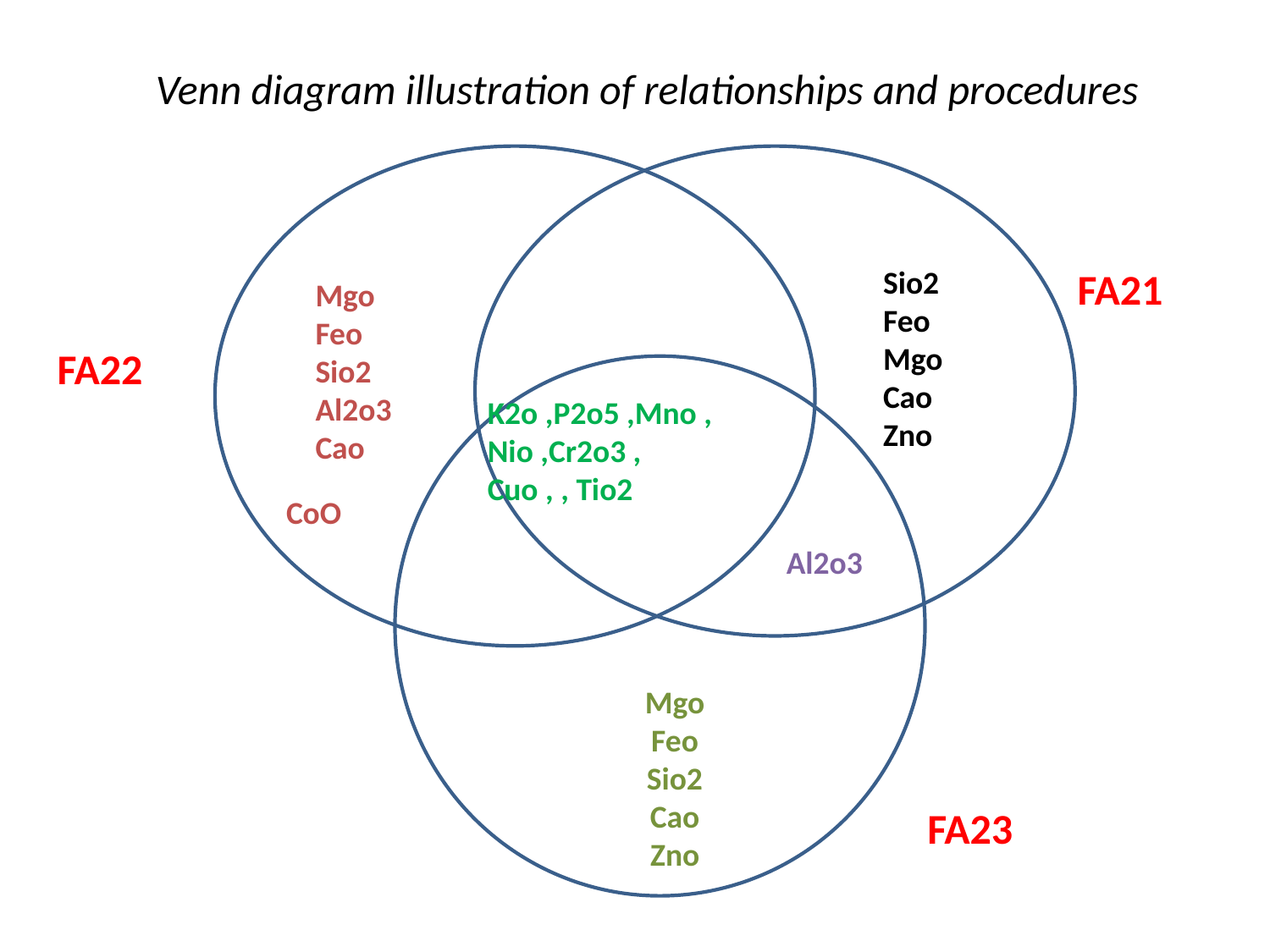

Venn diagram illustration of relationships and procedures
Mgo
Feo
Sio2
Al2o3
Cao

Sio2
Feo
Mgo
Cao
Zno
FA21
FA22

K2o ,P2o5 ,Mno ,Nio ,Cr2o3 , Cuo , , Tio2
CoO
Al2o3
Mgo
Feo
Sio2
Cao
Zno

FA23